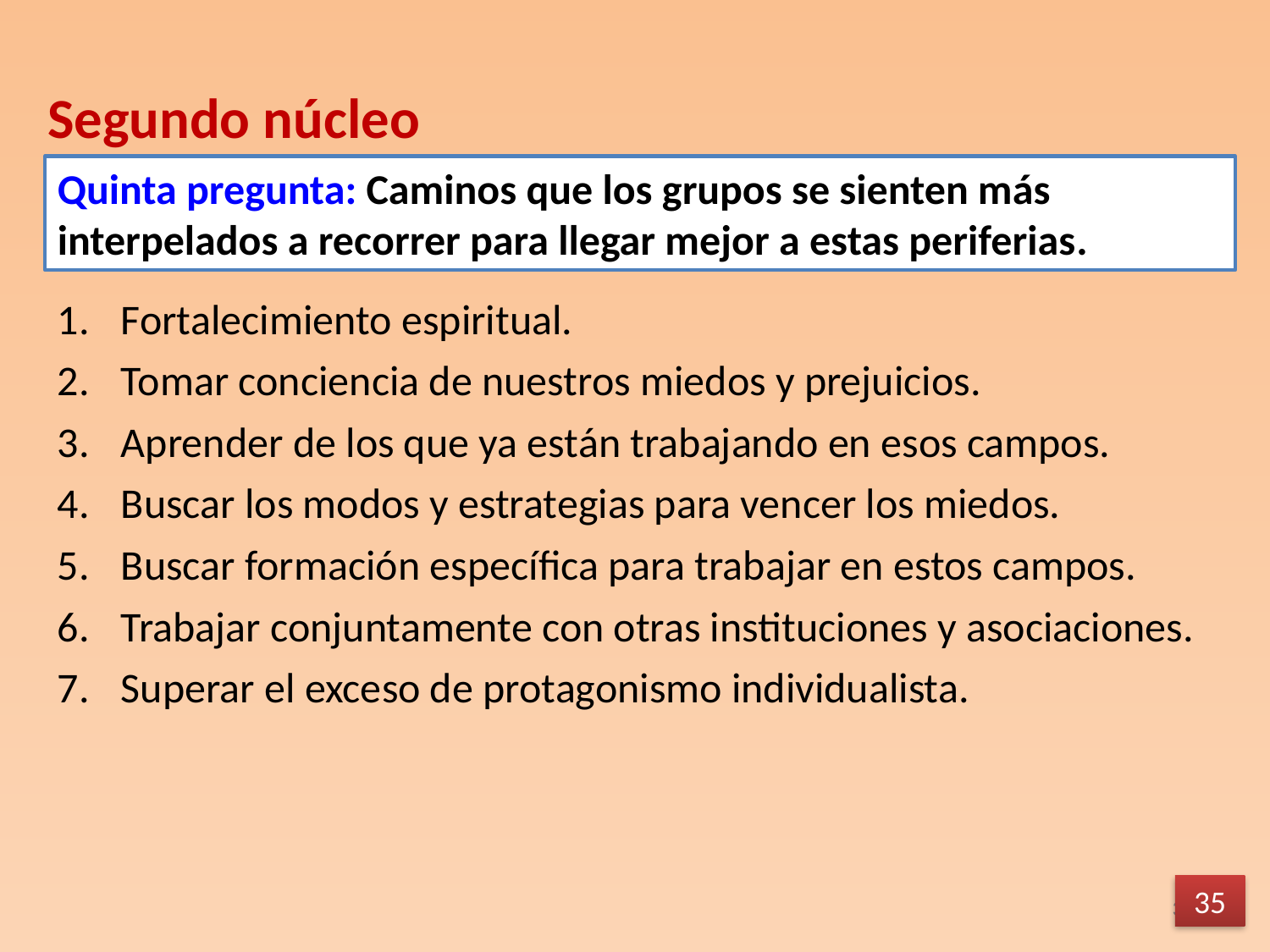

Segundo núcleo
Quinta pregunta: Caminos que los grupos se sienten más interpelados a recorrer para llegar mejor a estas periferias.
Fortalecimiento espiritual.
Tomar conciencia de nuestros miedos y prejuicios.
Aprender de los que ya están trabajando en esos campos.
Buscar los modos y estrategias para vencer los miedos.
Buscar formación específica para trabajar en estos campos.
Trabajar conjuntamente con otras instituciones y asociaciones.
Superar el exceso de protagonismo individualista.
35
35